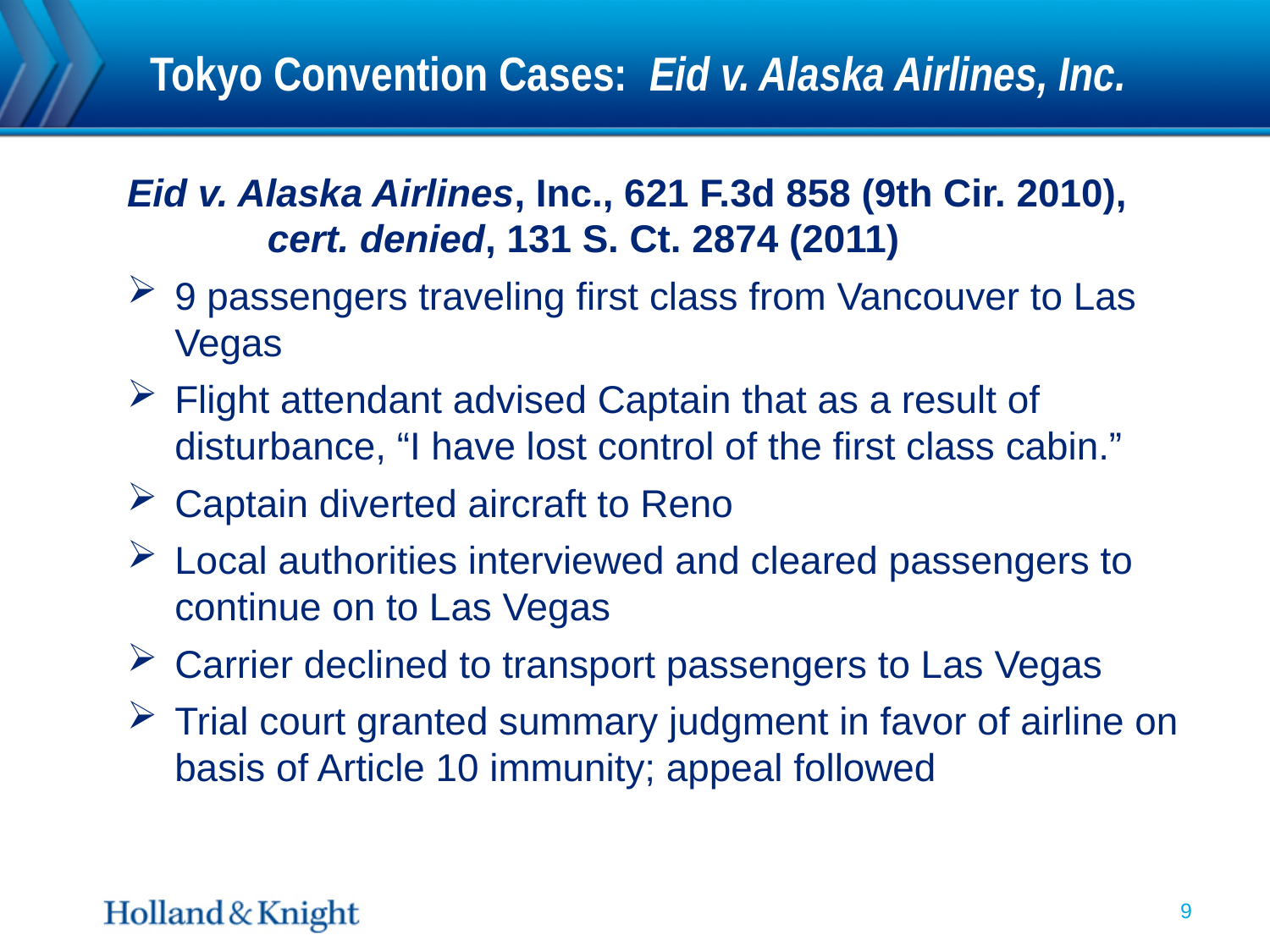

# Tokyo Convention Cases:  Eid v. Alaska Airlines, Inc.
Eid v. Alaska Airlines, Inc., 621 F.3d 858 (9th Cir. 2010),                        cert. denied, 131 S. Ct. 2874 (2011)
9 passengers traveling first class from Vancouver to Las Vegas
Flight attendant advised Captain that as a result of disturbance, “I have lost control of the first class cabin.”
Captain diverted aircraft to Reno
Local authorities interviewed and cleared passengers to continue on to Las Vegas
Carrier declined to transport passengers to Las Vegas
Trial court granted summary judgment in favor of airline on basis of Article 10 immunity; appeal followed
9